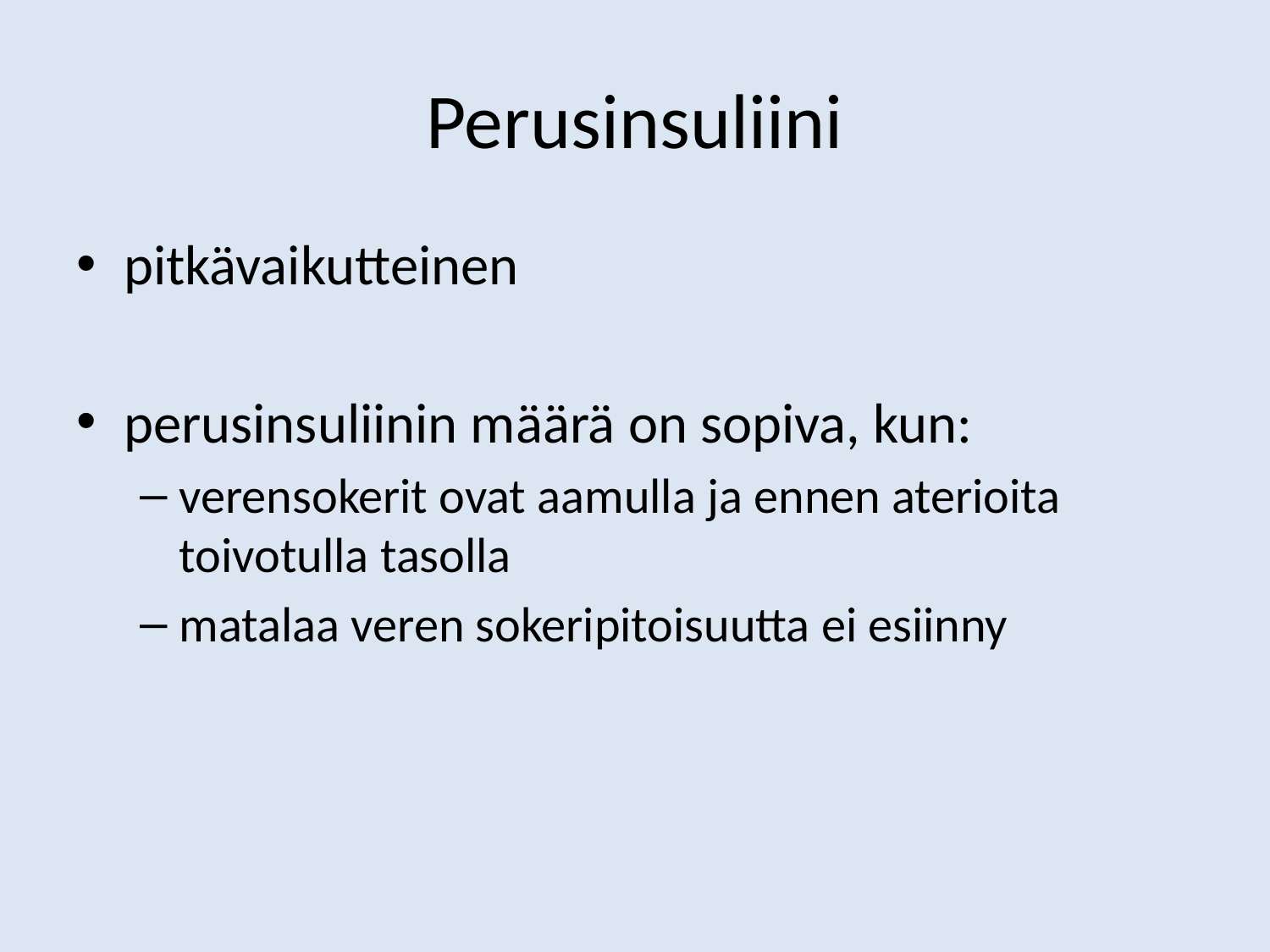

# Perusinsuliini
pitkävaikutteinen

perusinsuliinin määrä on sopiva, kun:
verensokerit ovat aamulla ja ennen aterioita toivotulla tasolla
matalaa veren sokeripitoisuutta ei esiinny